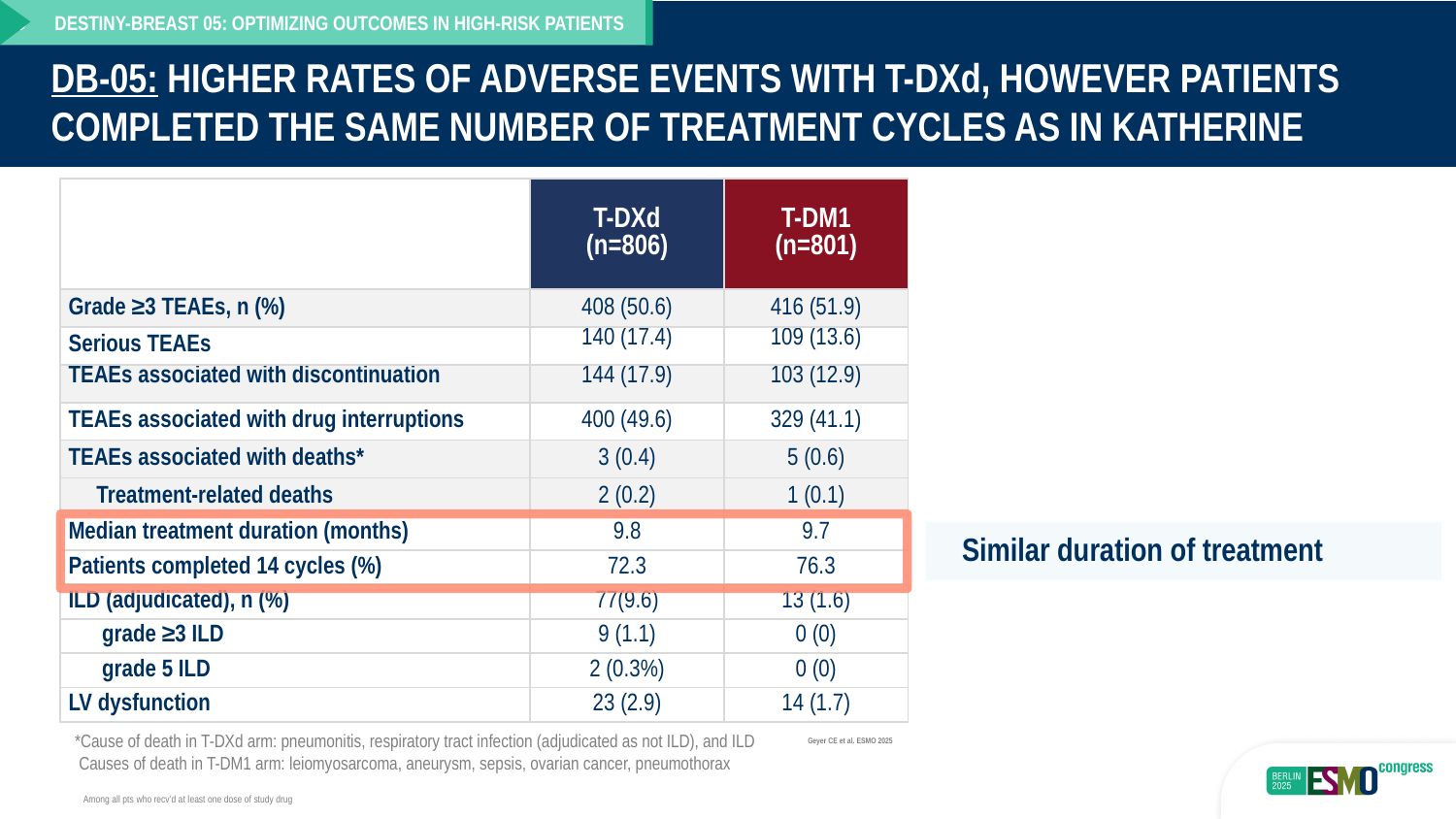

D	DESTINY-BREAST 05: OPTIMIZING OUTCOMES IN HIGH-RISK PATIENTS

DB-05: HIGHER RATES OF ADVERSE EVENTS WITH T-DXd, HOWEVER PATIENTS
COMPLETED THE SAME NUMBER OF TREATMENT CYCLES AS IN KATHERINE
|  | T-DXd (n=806) | T-DM1 (n=801) |
| --- | --- | --- |
| Grade ≥3 TEAEs, n (%) | 408 (50.6) | 416 (51.9) |
| Serious TEAEs | 140 (17.4) | 109 (13.6) |
| TEAEs associated with discontinuation | 144 (17.9) | 103 (12.9) |
| TEAEs associated with drug interruptions | 400 (49.6) | 329 (41.1) |
| TEAEs associated with deaths\* | 3 (0.4) | 5 (0.6) |
| Treatment-related deaths | 2 (0.2) | 1 (0.1) |
| Median treatment duration (months) | 9.8 | 9.7 |
| Patients completed 14 cycles (%) | 72.3 | 76.3 |
| ILD (adjudicated), n (%) | 77(9.6) | 13 (1.6) |
| grade ≥3 ILD | 9 (1.1) | 0 (0) |
| grade 5 ILD | 2 (0.3%) | 0 (0) |
| LV dysfunction | 23 (2.9) | 14 (1.7) |

Similar duration of treatment
*Cause of death in T-DXd arm: pneumonitis, respiratory tract infection (adjudicated as not ILD), and ILD
 Causes of death in T-DM1 arm: leiomyosarcoma, aneurysm, sepsis, ovarian cancer, pneumothorax
Geyer CE et al. ESMO 2025

Among all pts who recv’d at least one dose of study drug